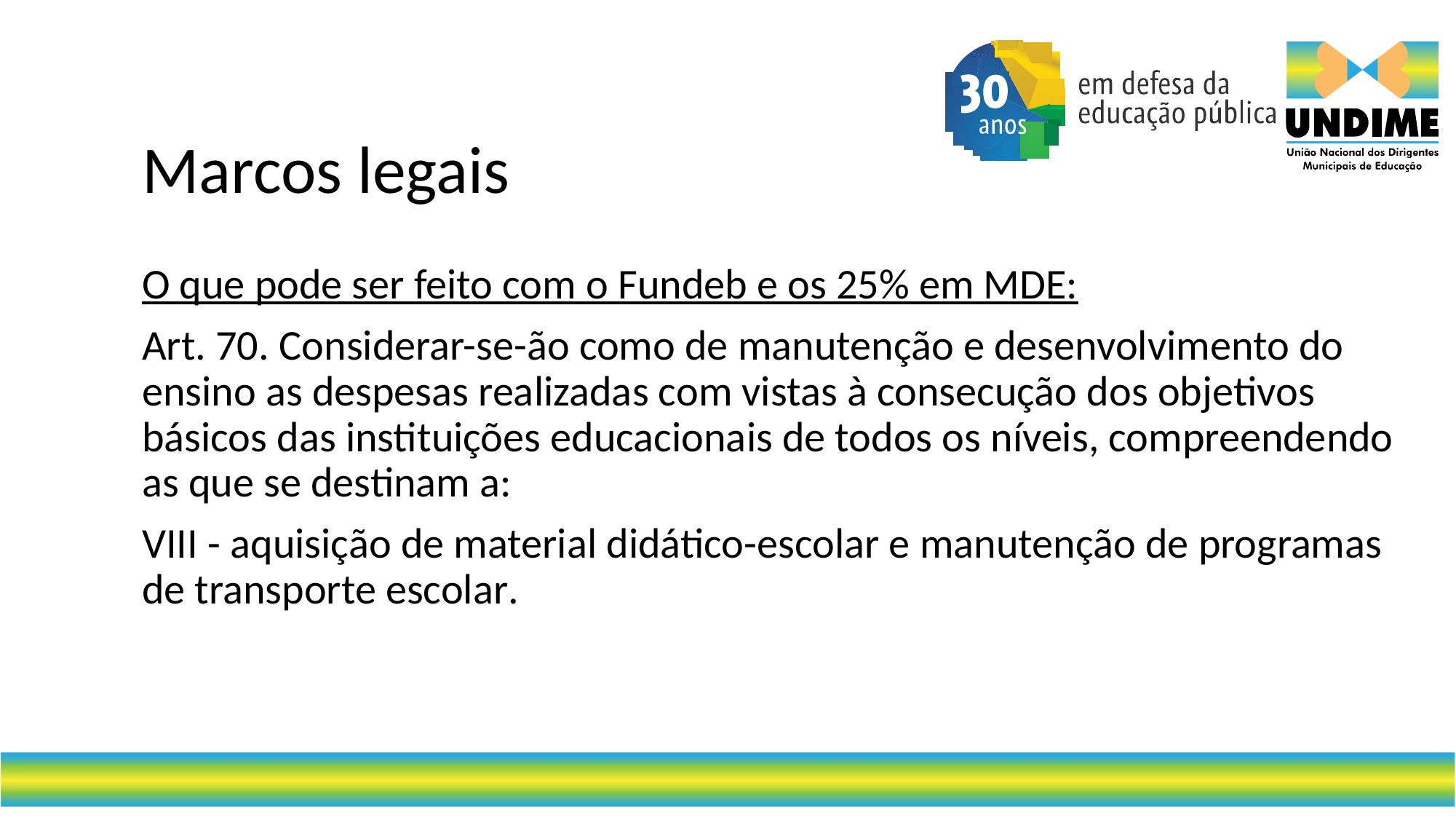

# Marcos legais
O que pode ser feito com o Fundeb e os 25% em MDE:
Art. 70. Considerar-se-ão como de manutenção e desenvolvimento do ensino as despesas realizadas com vistas à consecução dos objetivos básicos das instituições educacionais de todos os níveis, compreendendo as que se destinam a:
VIII - aquisição de material didático-escolar e manutenção de programas de transporte escolar.